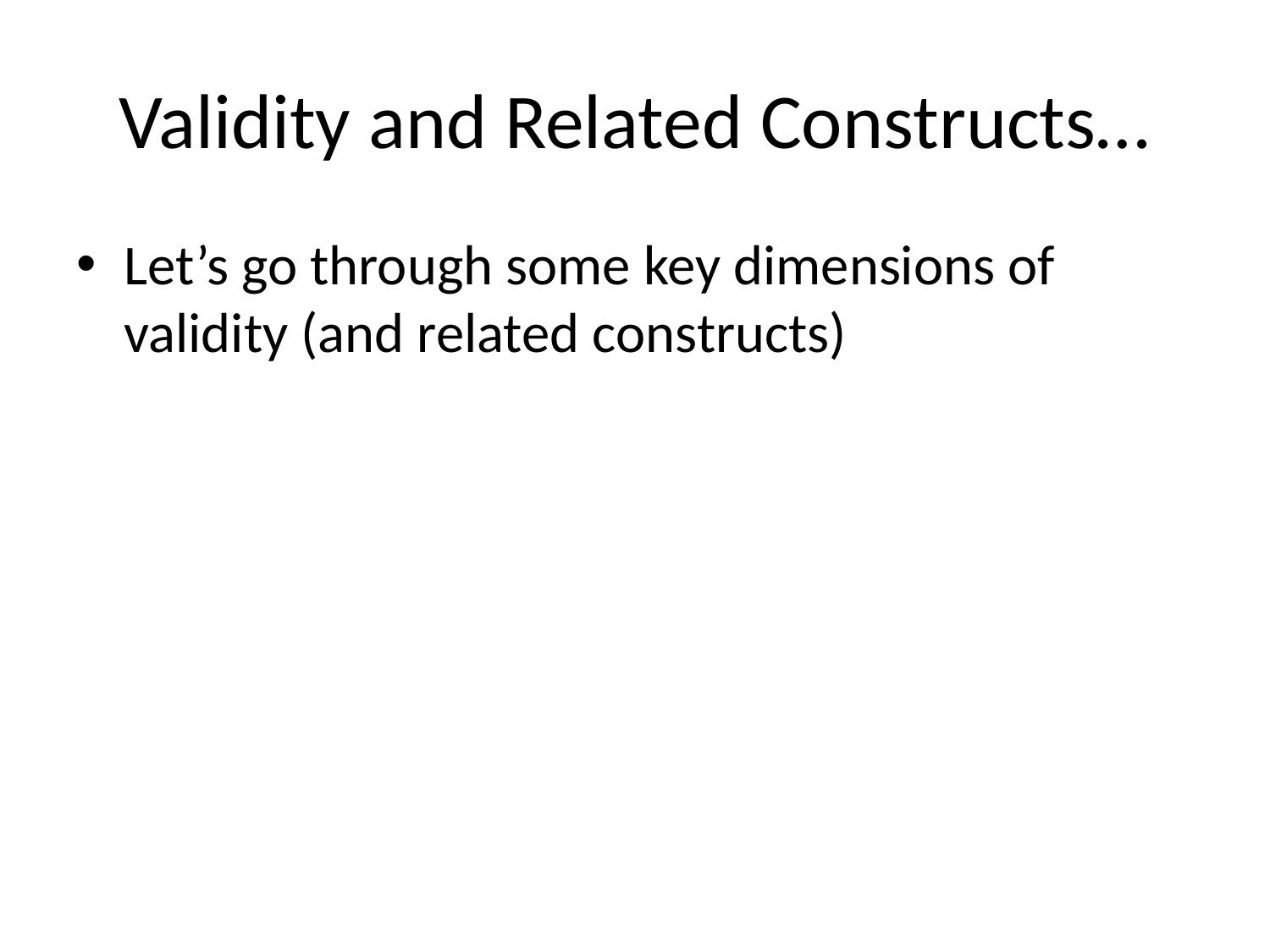

# Validity and Related Constructs…
Let’s go through some key dimensions of validity (and related constructs)